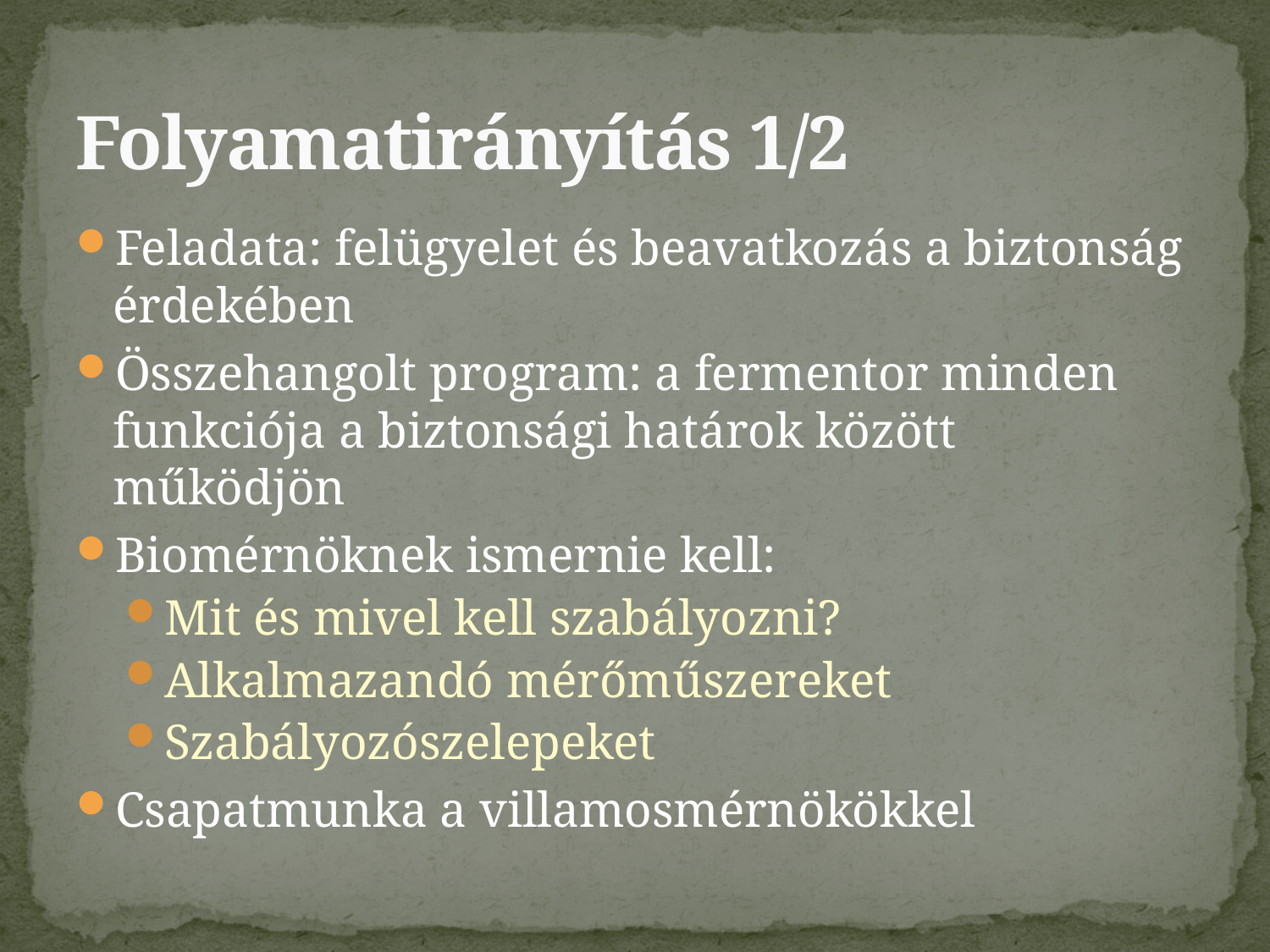

# Folyamatirányítás 1/2
Feladata: felügyelet és beavatkozás a biztonság érdekében
Összehangolt program: a fermentor minden funkciója a biztonsági határok között működjön
Biomérnöknek ismernie kell:
Mit és mivel kell szabályozni?
Alkalmazandó mérőműszereket
Szabályozószelepeket
Csapatmunka a villamosmérnökökkel